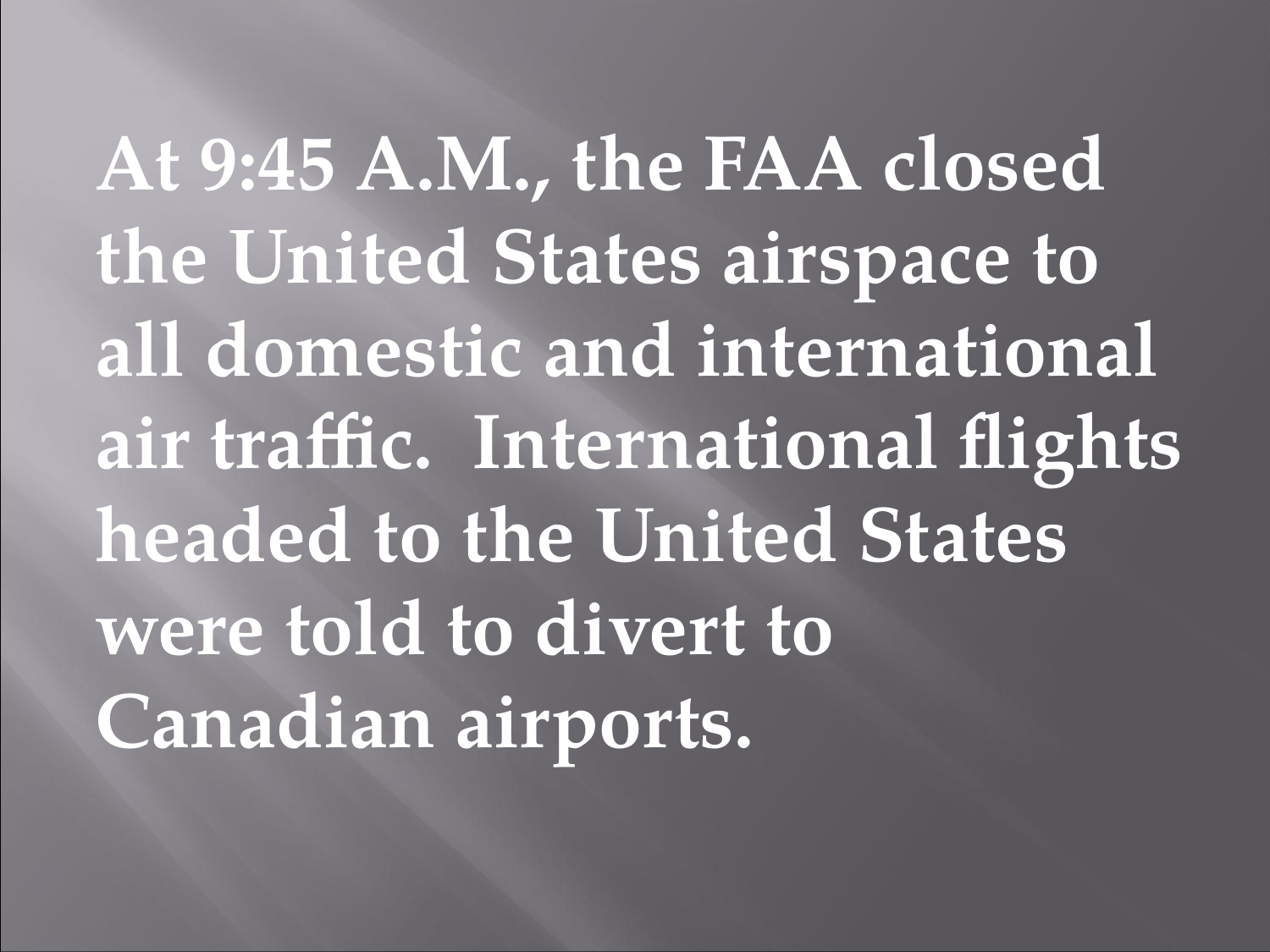

At 9:45 A.M., the FAA closed the United States airspace to all domestic and international air traffic.  International flights headed to the United States were told to divert to Canadian airports.